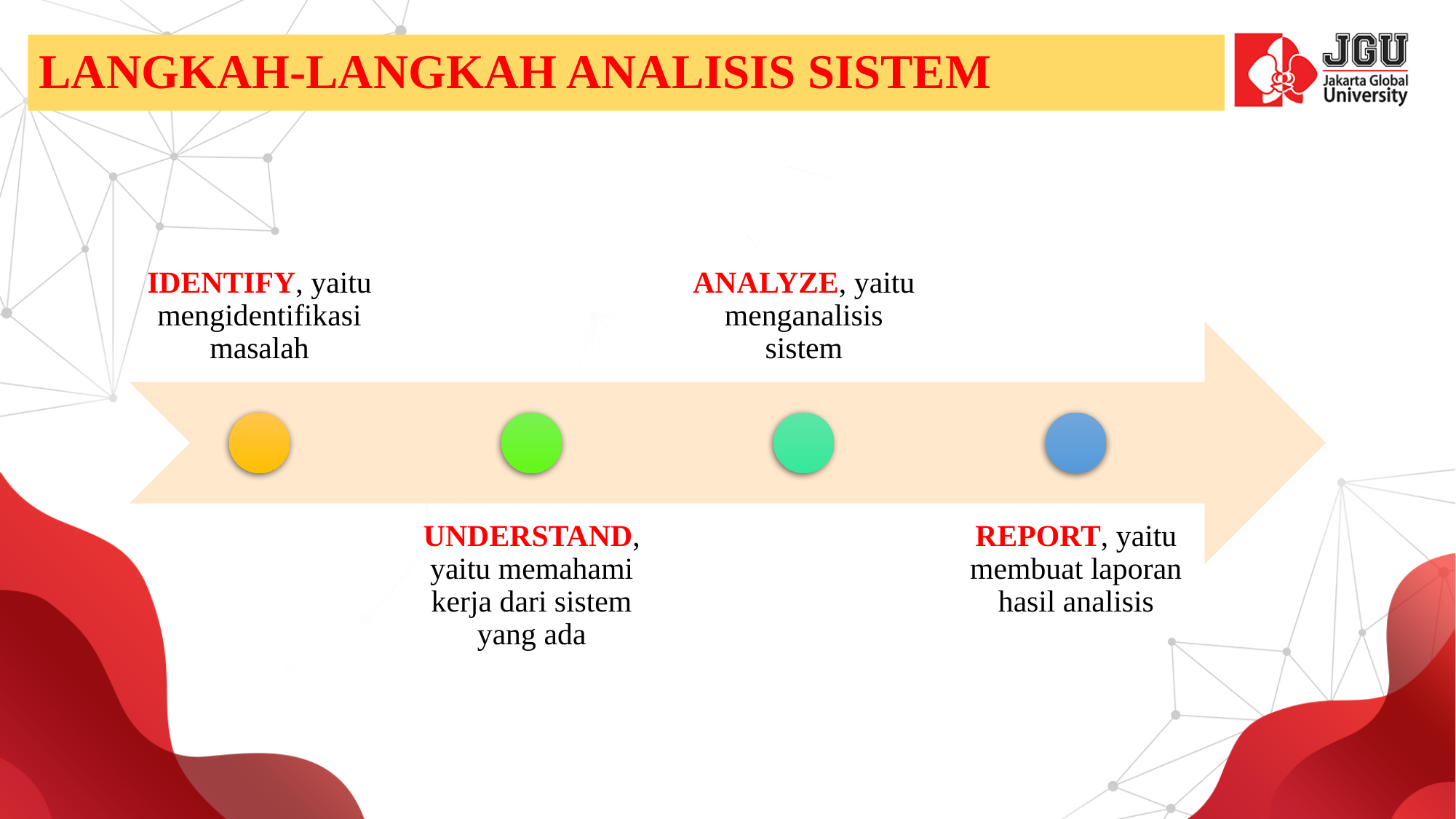

# LANGKAH-LANGKAH ANALISIS SISTEM
IDENTIFY, yaitu mengidentifikasi masalah
UNDERSTAND, yaitu memahami kerja dari sistem yang ada
ANALYZE, yaitu menganalisis sistem
REPORT, yaitu membuat laporan hasil analisis